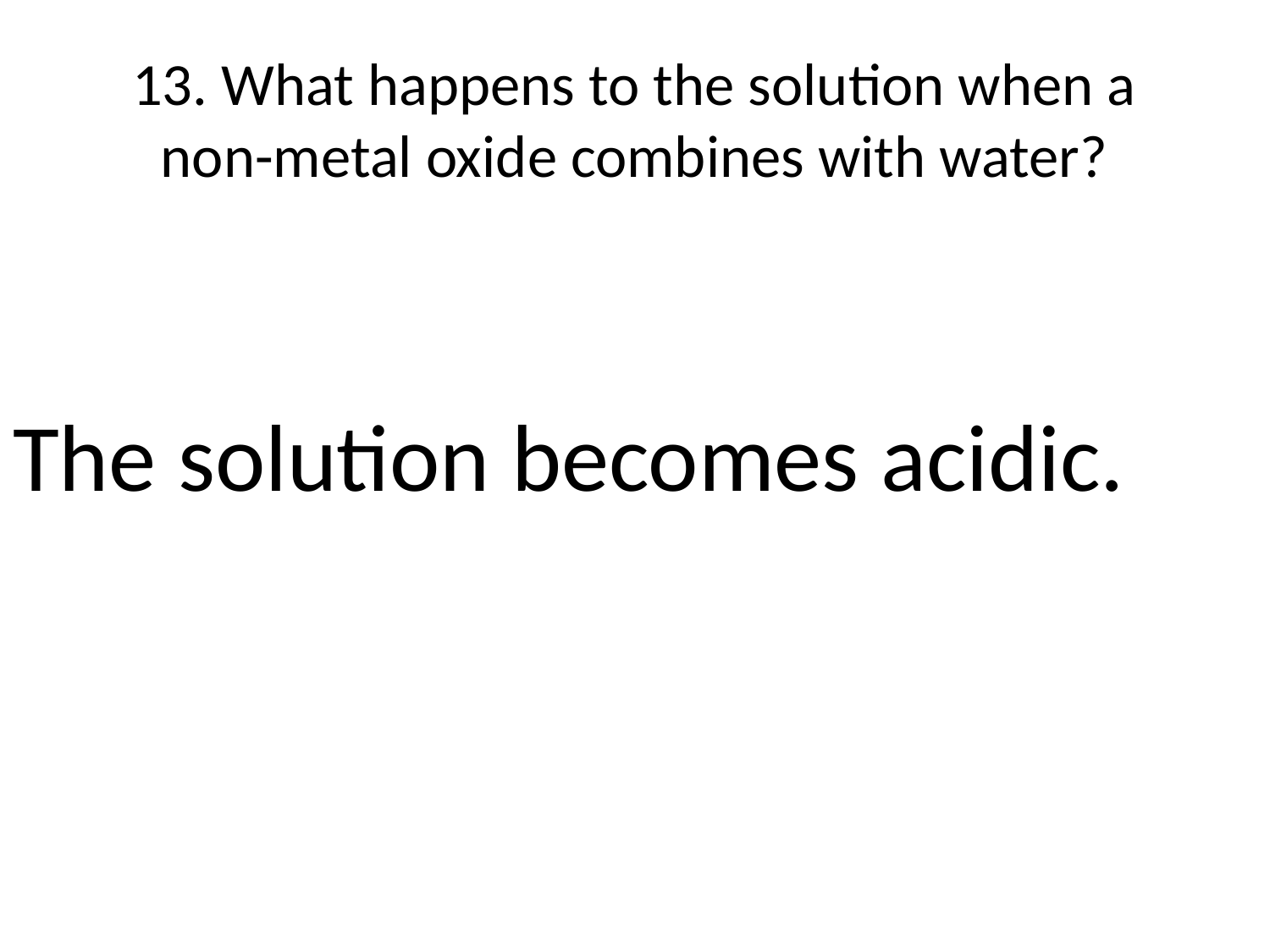

# 13. What happens to the solution when a non-metal oxide combines with water?

The solution becomes acidic.